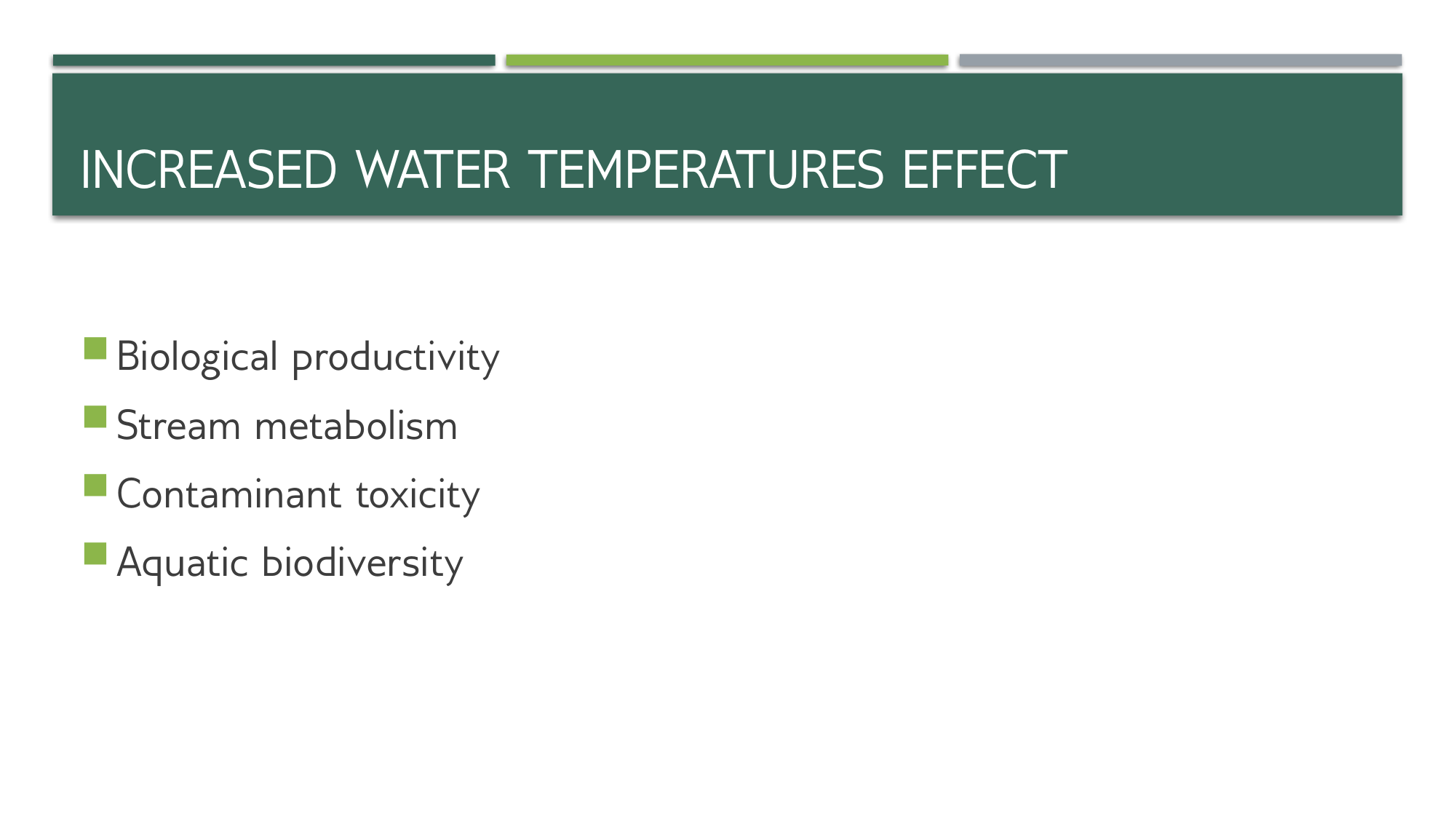

# Increased water temperatures effect
Biological productivity
Stream metabolism
Contaminant toxicity
Aquatic biodiversity